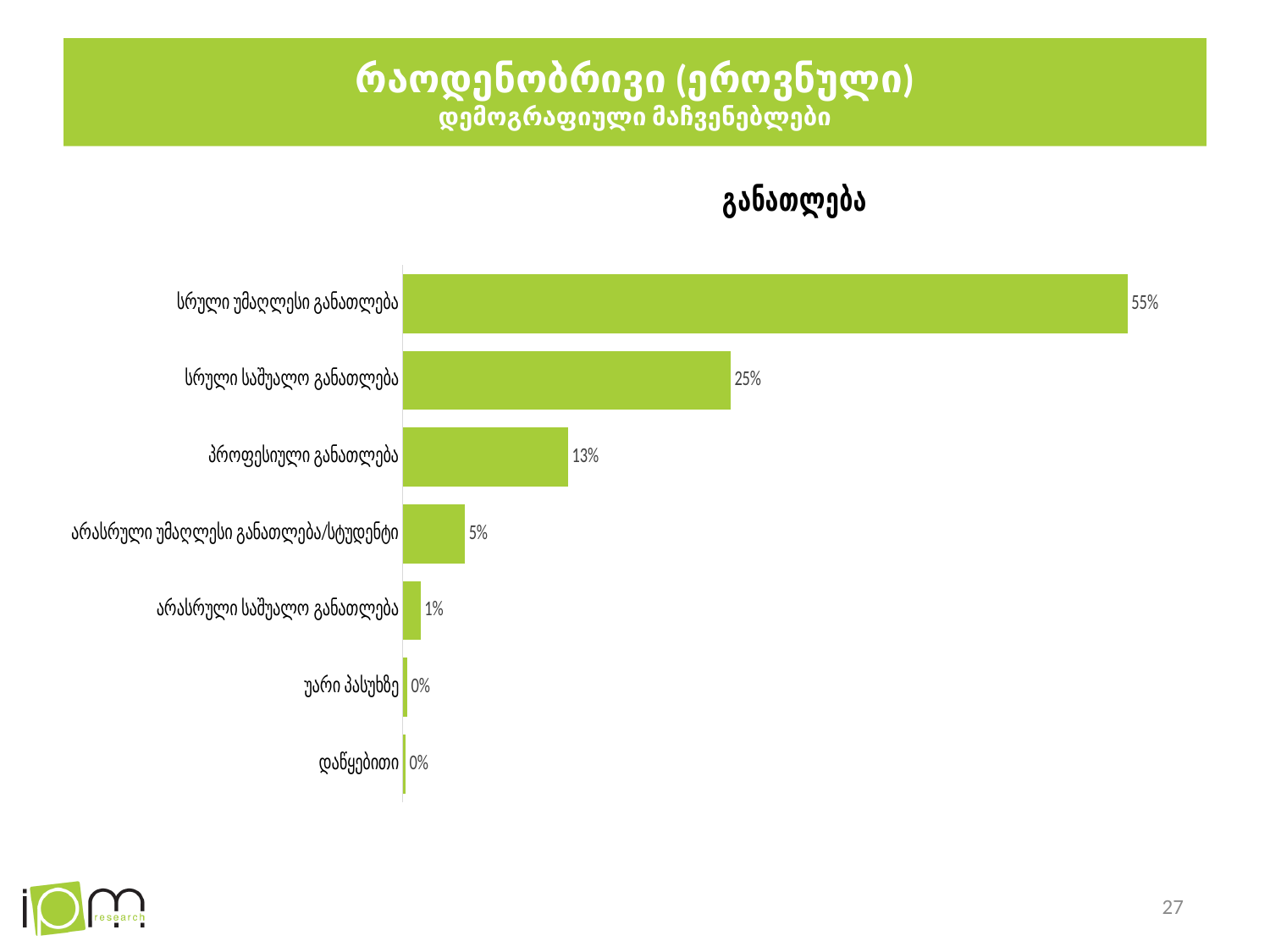

# რაოდენობრივი (ეროვნული) დემოგრაფიული მაჩვენებლები

### Chart: განათლება

| Category | განათლება |
|---|---|
| სრული უმაღლესი განათლება | 0.554286 |
| სრული საშუალო განათლება | 0.250714 |
| პროფესიული განათლება | 0.126429 |
| არასრული უმაღლესი განათლება/სტუდენტი | 0.047619 |
| არასრული საშუალო განათლება | 0.01381 |
| უარი პასუხზე | 0.003571 |
| დაწყებითი | 0.002143 |
27